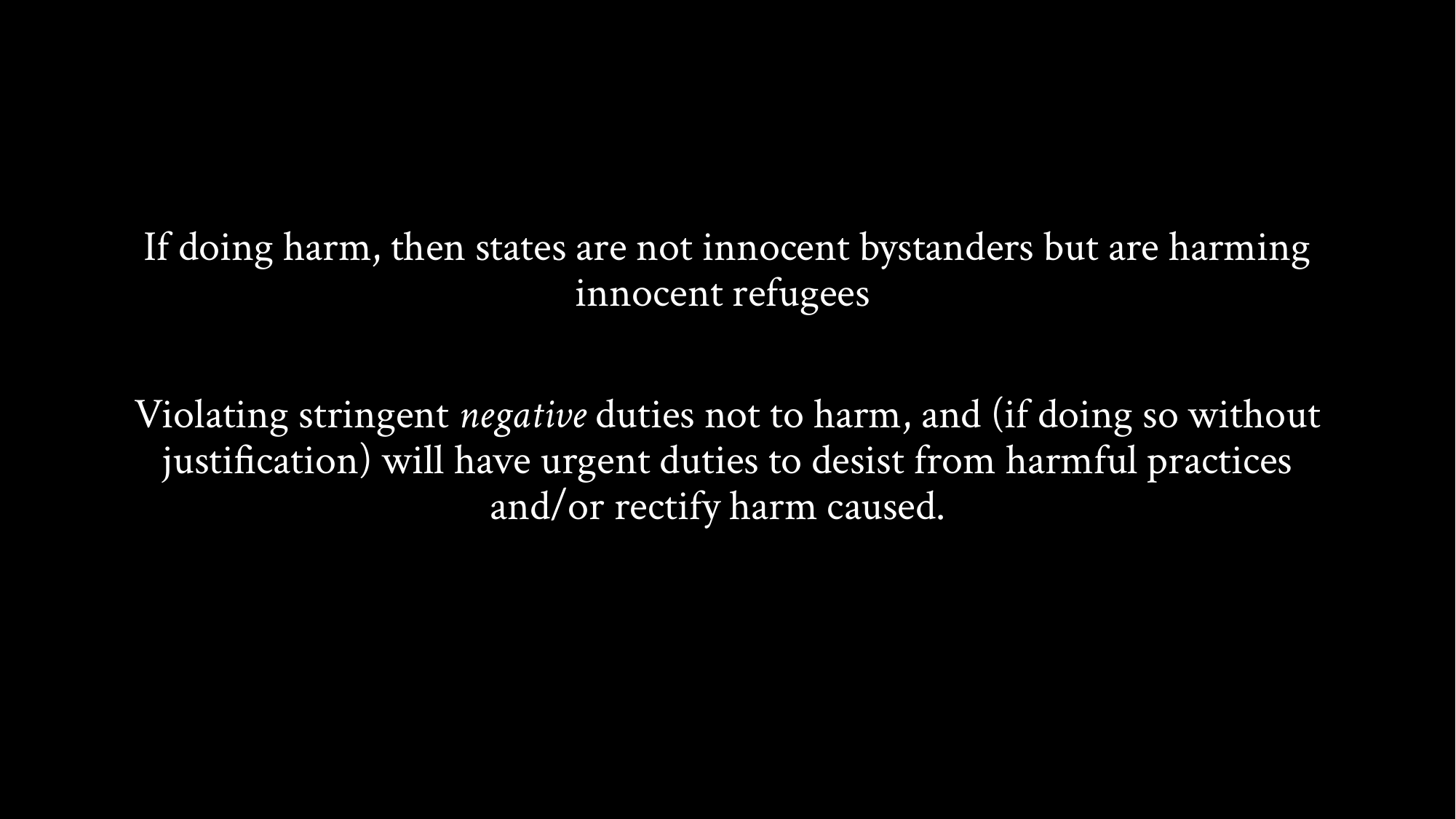

If doing harm, then states are not innocent bystanders but are harming innocent refugees

Violating stringent negative duties not to harm, and (if doing so without justification) will have urgent duties to desist from harmful practices and/or rectify harm caused.